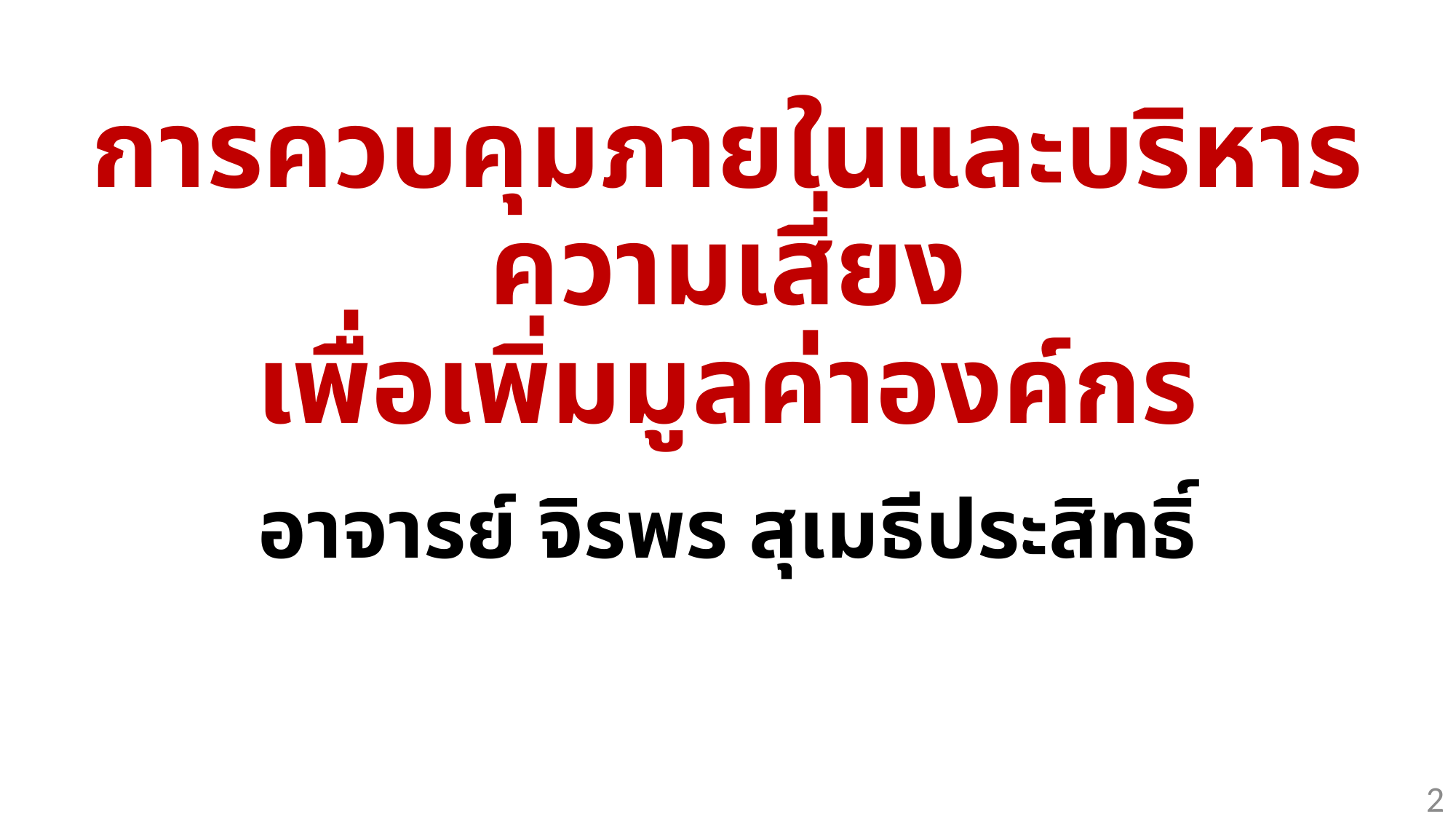

# การควบคุมภายในและบริหารความเสี่ยง เพื่อเพิ่มมูลค่าองค์กร
อาจารย์ จิรพร สุเมธีประสิทธิ์
2